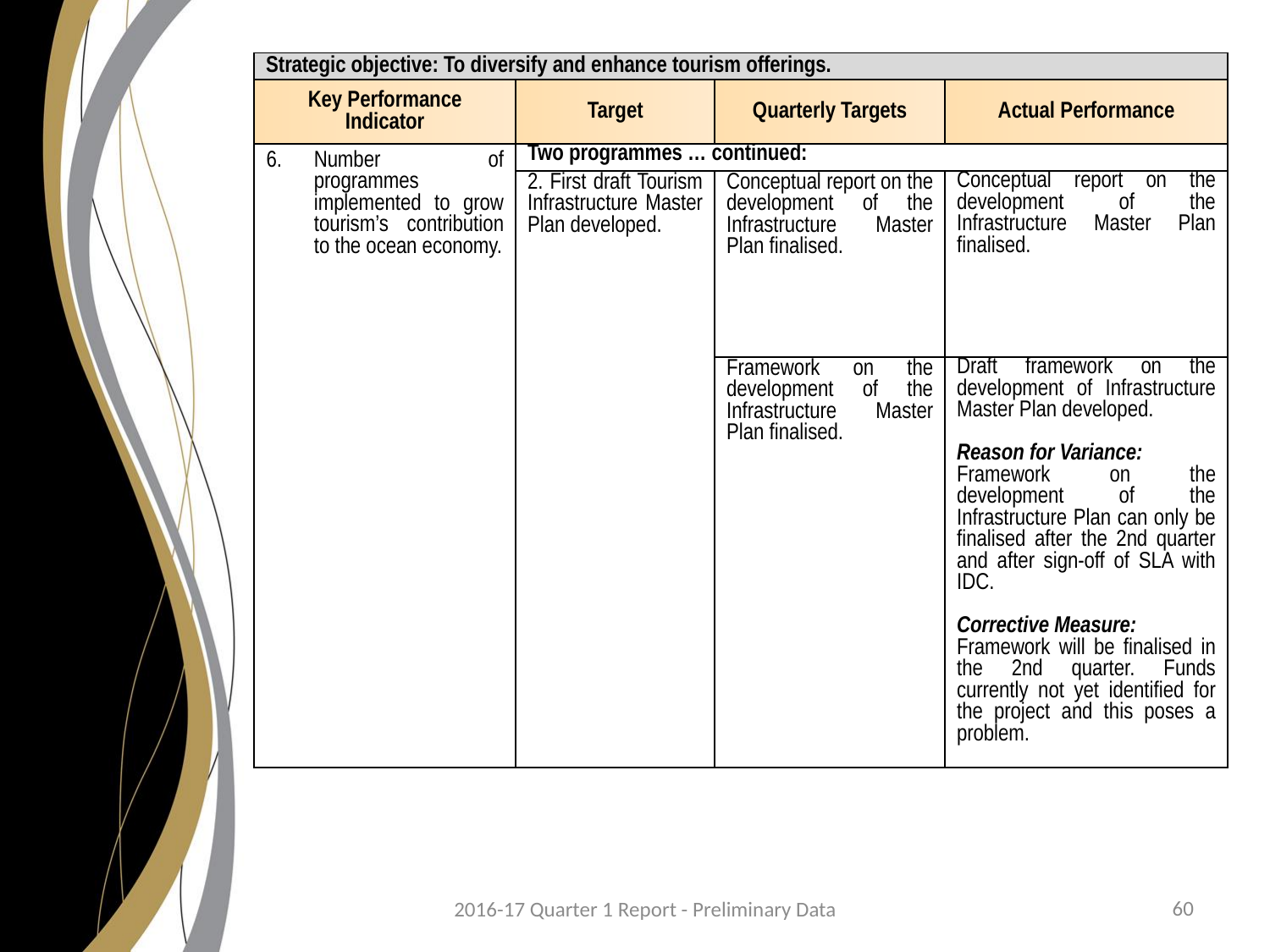

| Strategic objective: To diversify and enhance tourism offerings. |  |  |  |
| --- | --- | --- | --- |
| Key Performance Indicator | Target | Quarterly Targets | Actual Performance |
| Number of programmes implemented to grow tourism’s contribution to the ocean economy. | Two programmes … continued: |  |  |
|  | 2. First draft Tourism Infrastructure Master Plan developed. | Conceptual report on the development of the Infrastructure Master Plan finalised. | Conceptual report on the development of the Infrastructure Master Plan finalised. |
|  |  | Framework on the development of the Infrastructure Master Plan finalised. | Draft framework on the development of Infrastructure Master Plan developed. Reason for Variance: Framework on the development of the Infrastructure Plan can only be finalised after the 2nd quarter and after sign-off of SLA with IDC. Corrective Measure: Framework will be finalised in the 2nd quarter. Funds currently not yet identified for the project and this poses a problem. |
60
2016-17 Quarter 1 Report - Preliminary Data